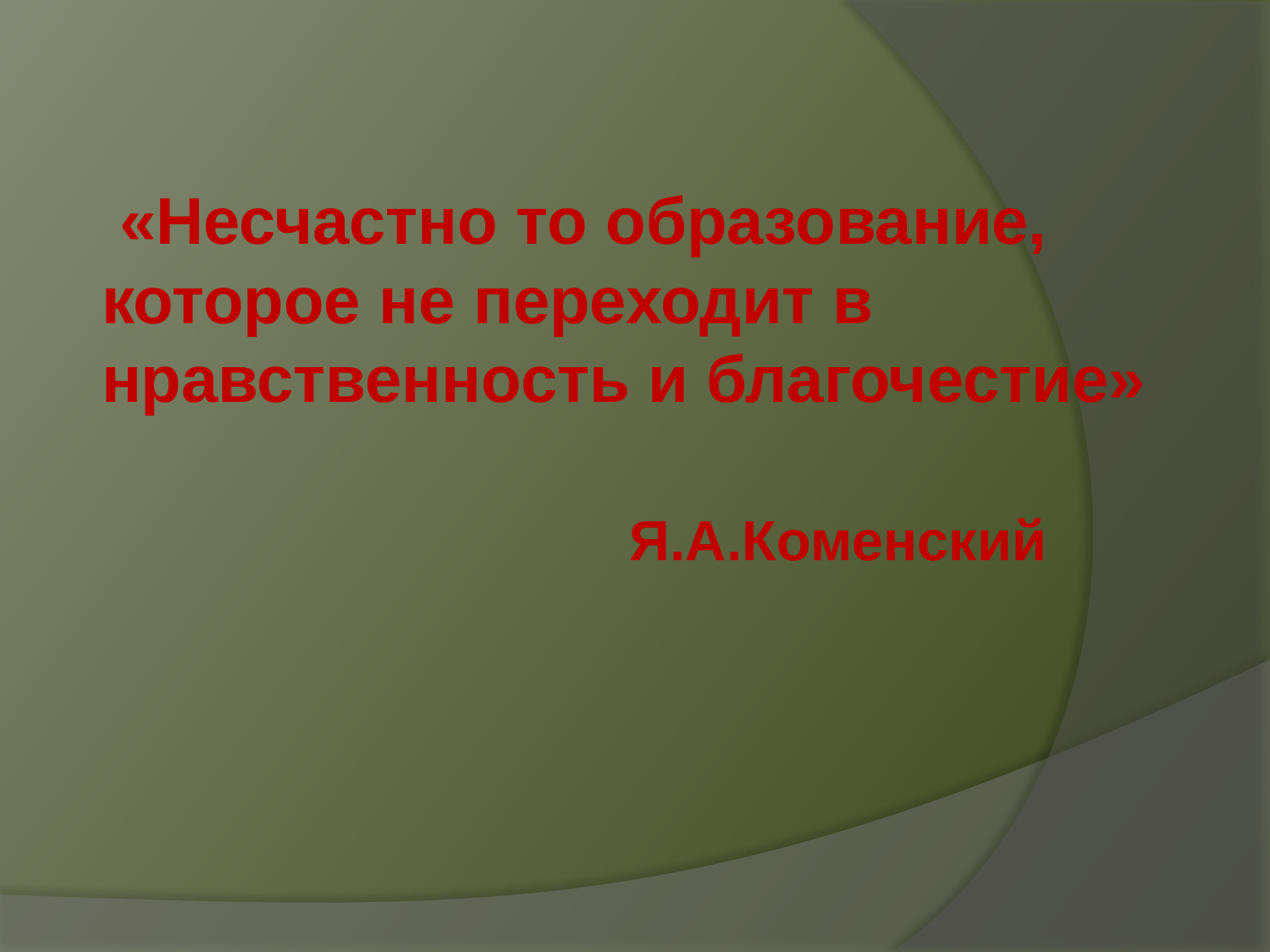

# «Несчастно то образование, которое не переходит в нравственность и благочестие» Я.А.Коменский